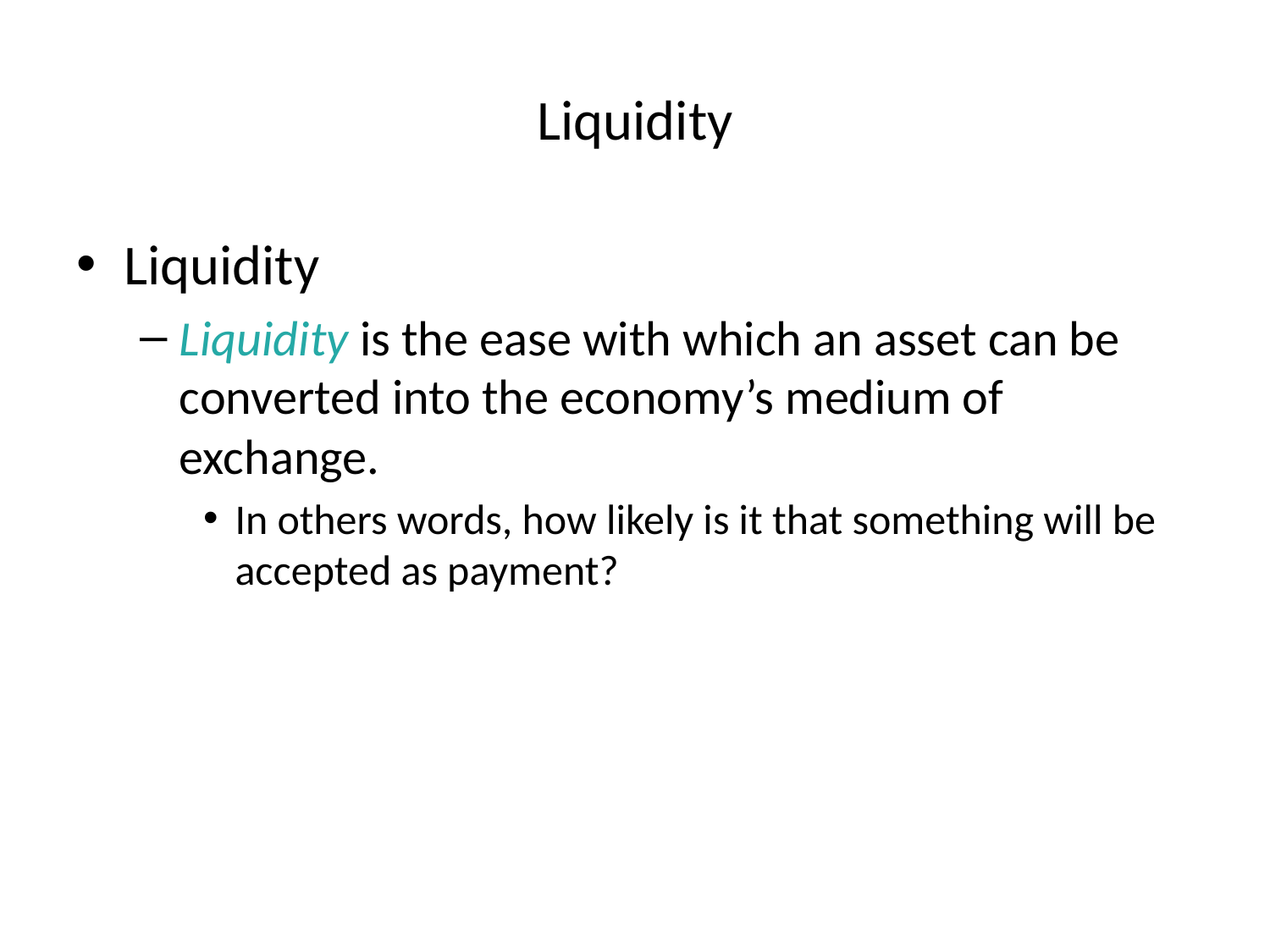

# Liquidity
Liquidity
Liquidity is the ease with which an asset can be converted into the economy’s medium of exchange.
In others words, how likely is it that something will be accepted as payment?